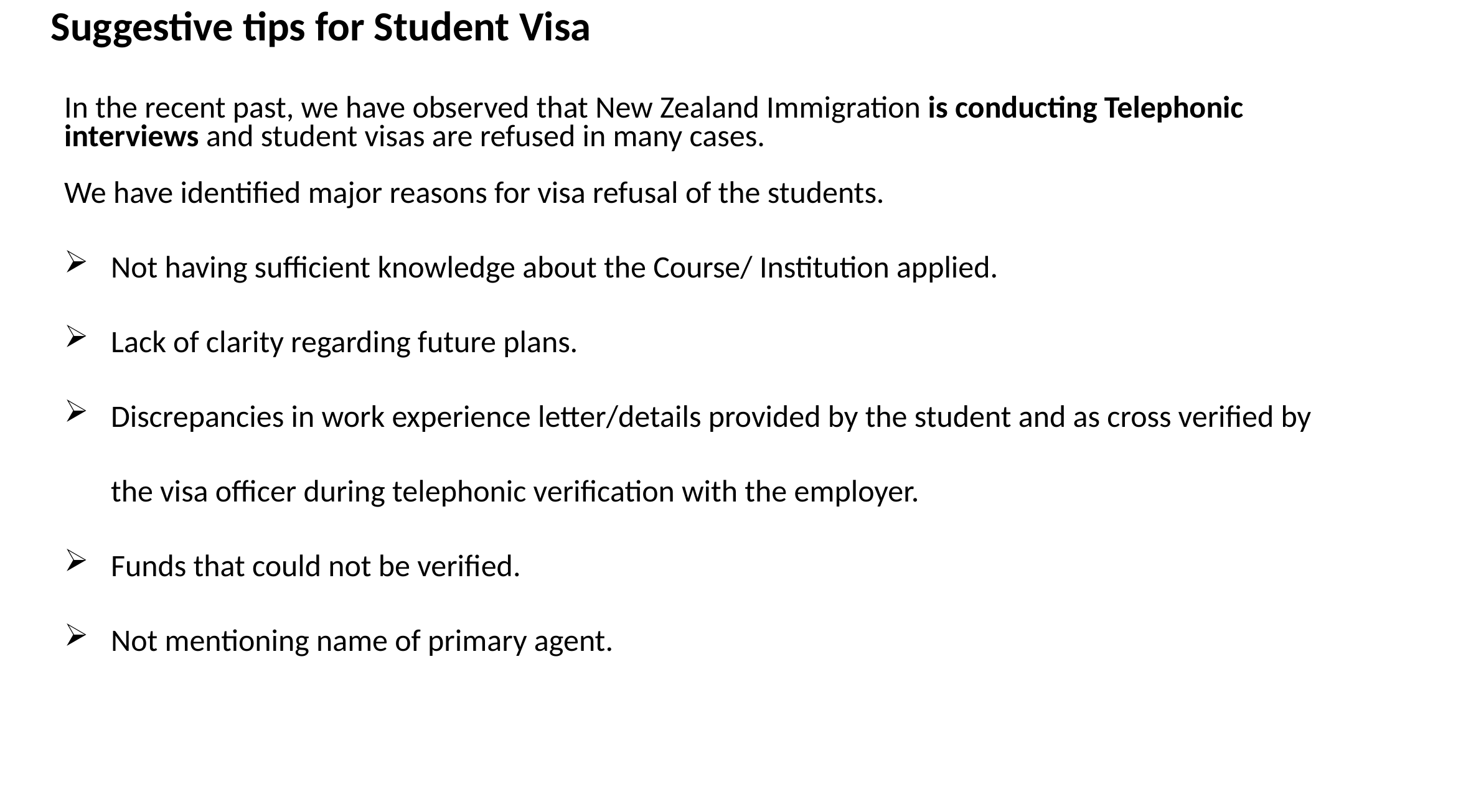

Suggestive tips for Student Visa
In the recent past, we have observed that New Zealand Immigration is conducting Telephonic interviews and student visas are refused in many cases.

We have identified major reasons for visa refusal of the students.
Not having sufficient knowledge about the Course/ Institution applied.
Lack of clarity regarding future plans.
Discrepancies in work experience letter/details provided by the student and as cross verified by the visa officer during telephonic verification with the employer.
Funds that could not be verified.
Not mentioning name of primary agent.